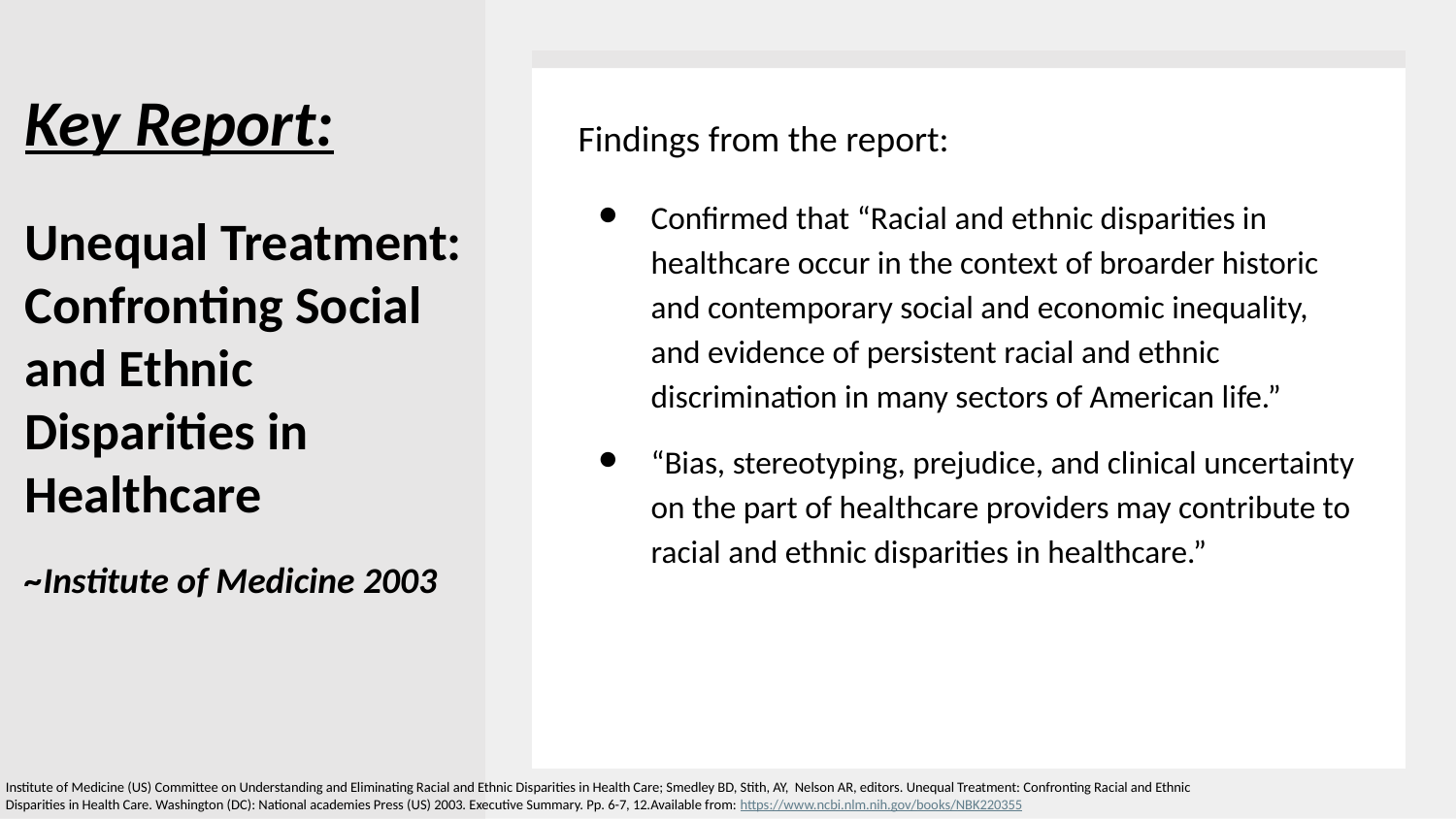

# Key Report:

Unequal Treatment:
Confronting Social and Ethnic Disparities in Healthcare

~Institute of Medicine 2003
Findings from the report:
Confirmed that “Racial and ethnic disparities in healthcare occur in the context of broarder historic and contemporary social and economic inequality, and evidence of persistent racial and ethnic discrimination in many sectors of American life.”

“Bias, stereotyping, prejudice, and clinical uncertainty on the part of healthcare providers may contribute to racial and ethnic disparities in healthcare.”

Institute of Medicine (US) Committee on Understanding and Eliminating Racial and Ethnic Disparities in Health Care; Smedley BD, Stith, AY,  Nelson AR, editors. Unequal Treatment: Confronting Racial and Ethnic Disparities in Health Care. Washington (DC): National academies Press (US) 2003. Executive Summary. Pp. 6-7, 12.Available from: https://www.ncbi.nlm.nih.gov/books/NBK220355